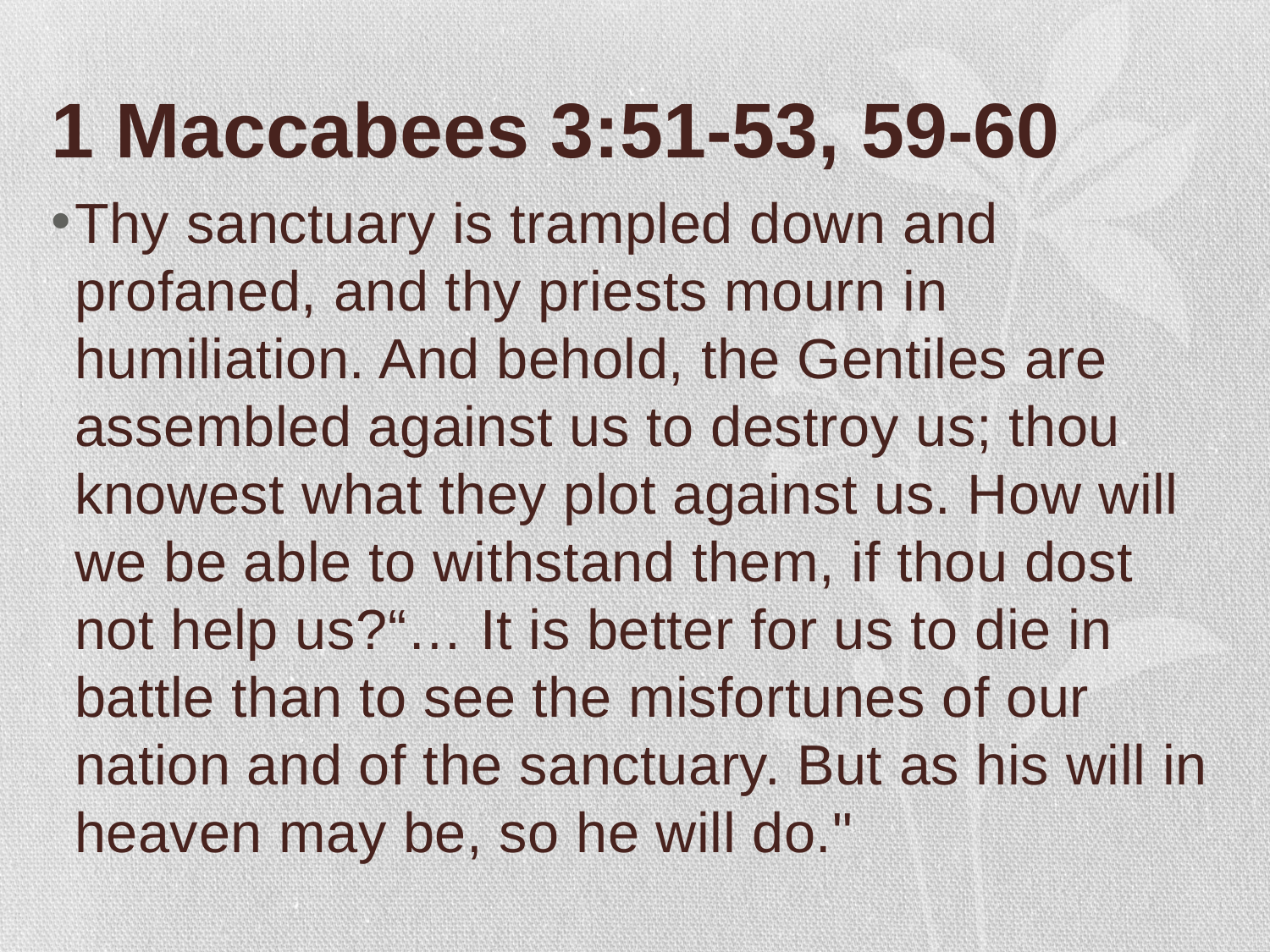

# 1 Maccabees 3:51-53, 59-60
Thy sanctuary is trampled down and profaned, and thy priests mourn in humiliation. And behold, the Gentiles are assembled against us to destroy us; thou knowest what they plot against us. How will we be able to withstand them, if thou dost not help us?“… It is better for us to die in battle than to see the misfortunes of our nation and of the sanctuary. But as his will in heaven may be, so he will do."